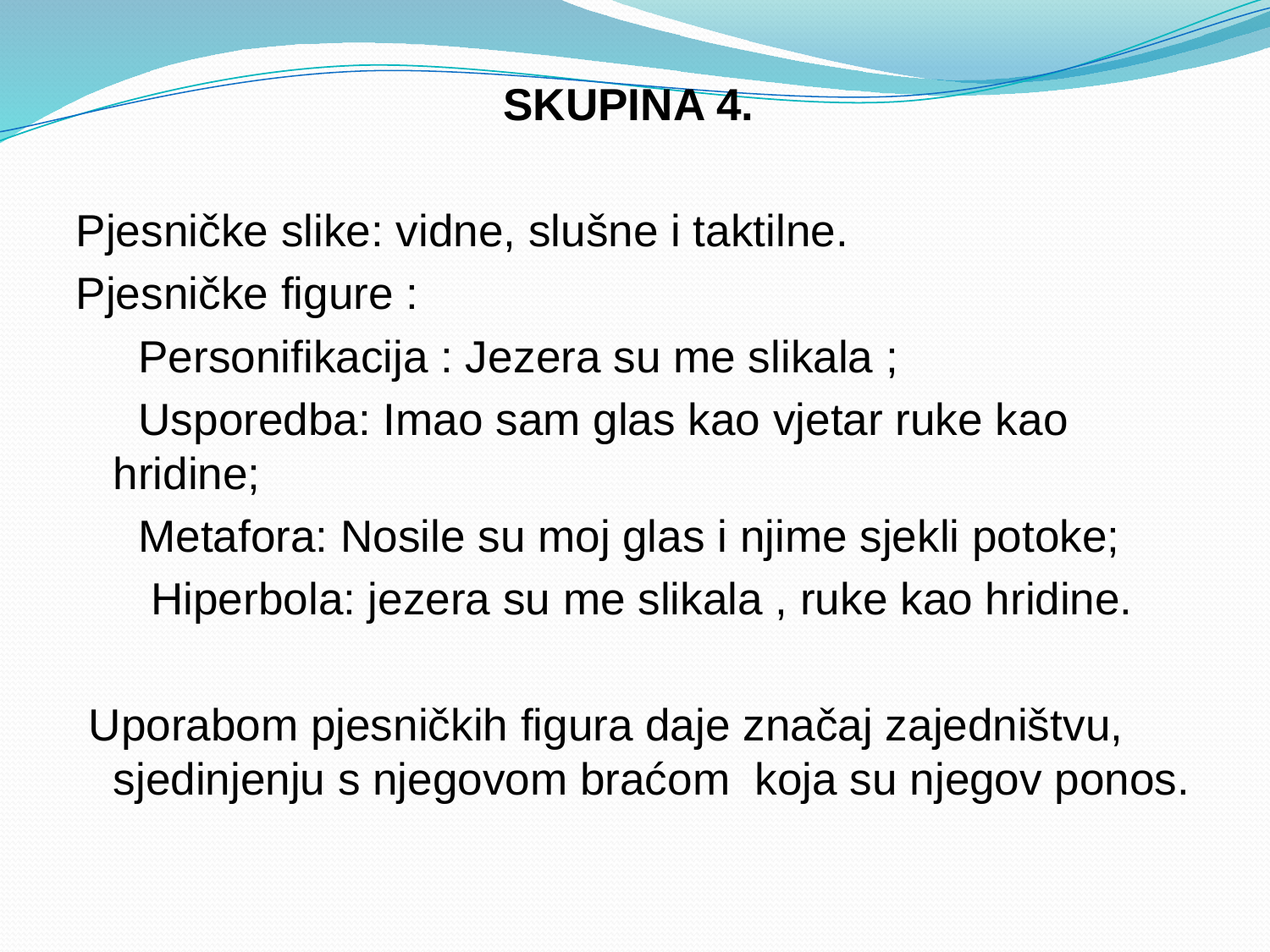

SKUPINA 4.

Pjesničke slike: vidne, slušne i taktilne.
Pjesničke figure :
     Personifikacija : Jezera su me slikala ;
     Usporedba: Imao sam glas kao vjetar ruke kao hridine;
     Metafora: Nosile su moj glas i njime sjekli potoke;
      Hiperbola: jezera su me slikala , ruke kao hridine.

 Uporabom pjesničkih figura daje značaj zajedništvu, sjedinjenju s njegovom braćom  koja su njegov ponos.